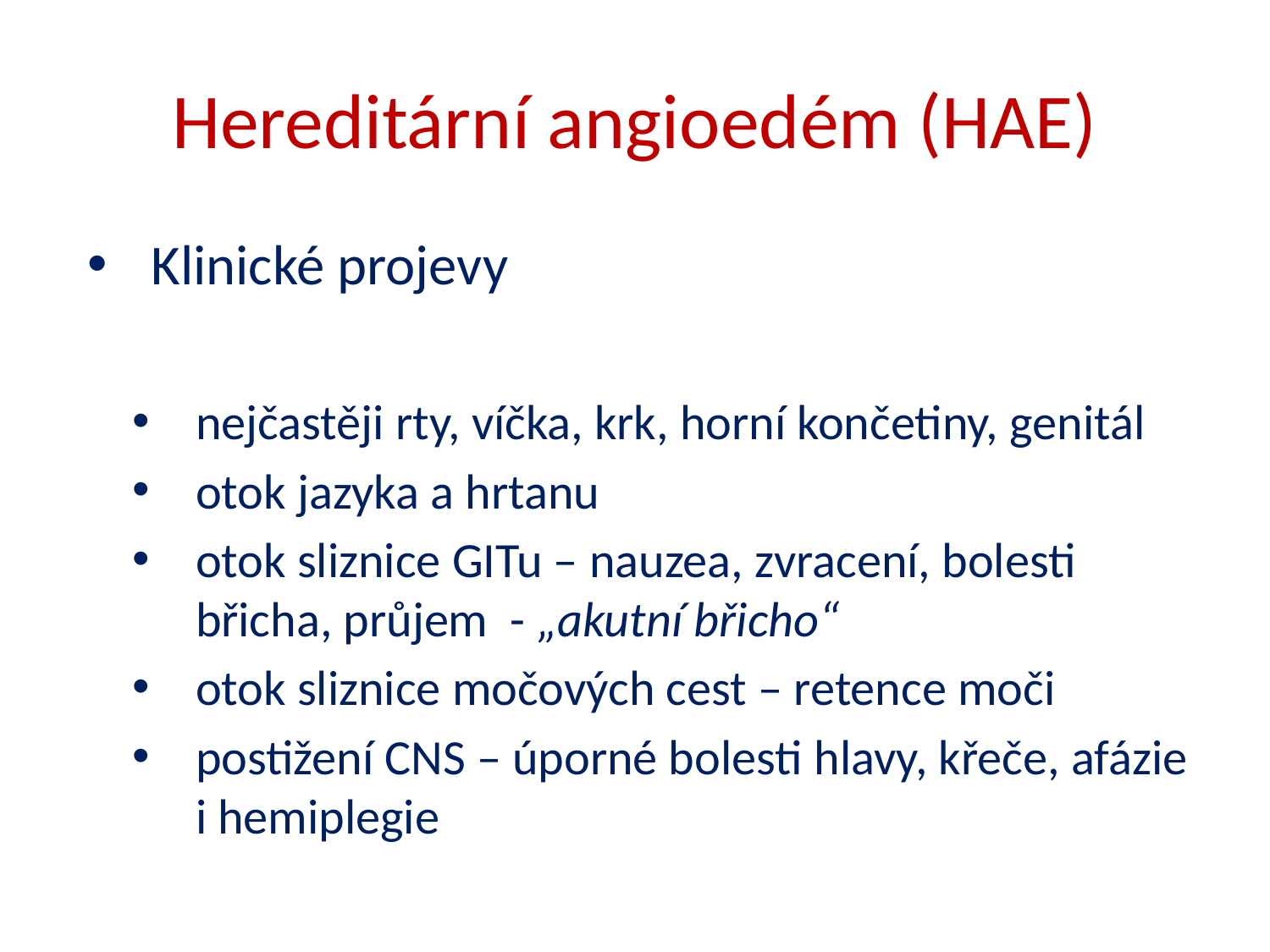

# Hereditární angioedém (HAE)
Klinické projevy

nejčastěji rty, víčka, krk, horní končetiny, genitál
otok jazyka a hrtanu
otok sliznice GITu – nauzea, zvracení, bolesti břicha, průjem  - „akutní břicho“
otok sliznice močových cest – retence moči
postižení CNS – úporné bolesti hlavy, křeče, afázie i hemiplegie